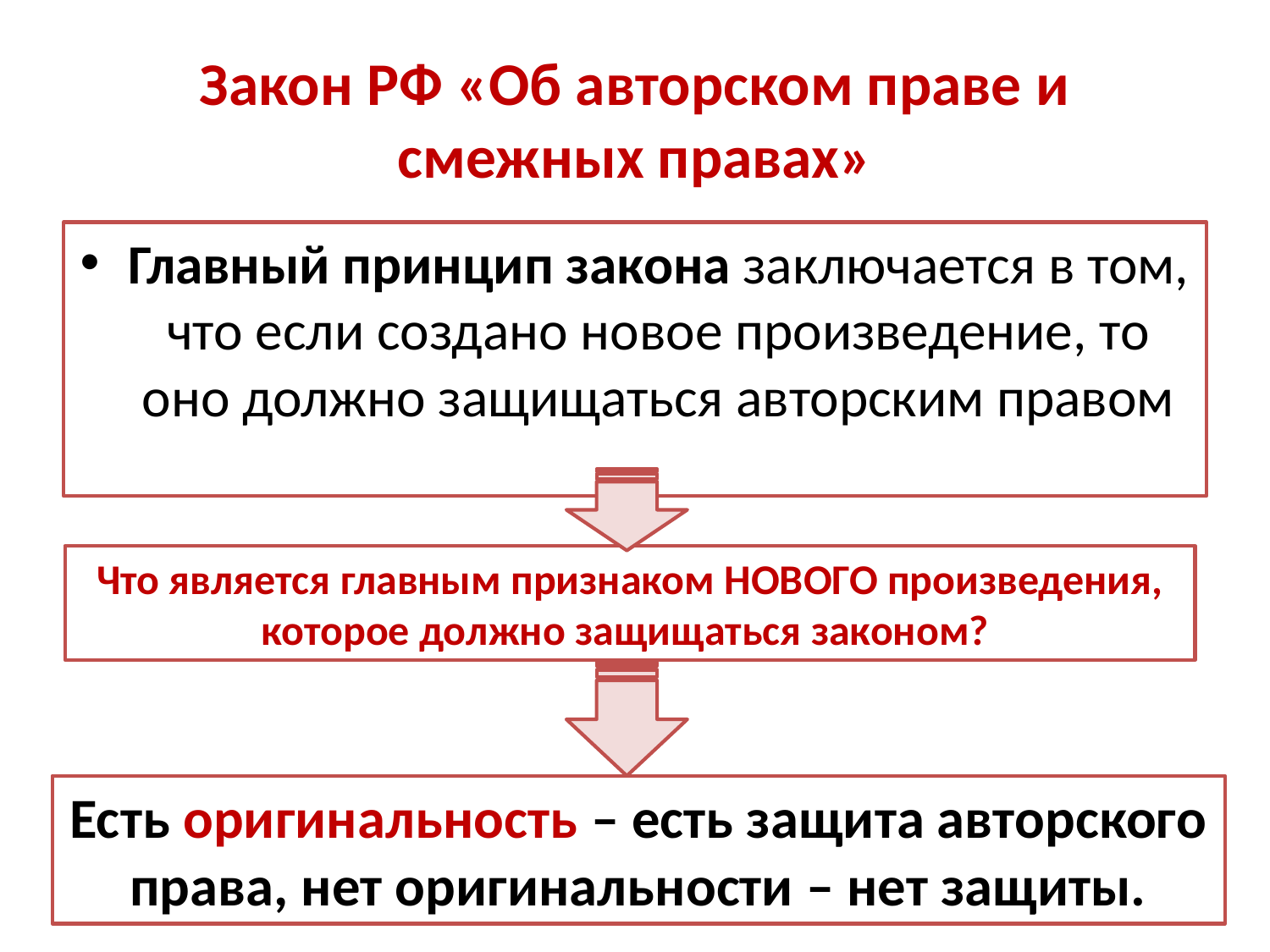

# Закон РФ «Об авторском праве и смежных правах»
Главный принцип закона заключается в том, что если создано новое произведение, то оно должно защищаться авторским правом

Что является главным признаком НОВОГО произведения, которое должно защищаться законом?

Есть оригинальность – есть защита авторского права, нет оригинальности – нет защиты.